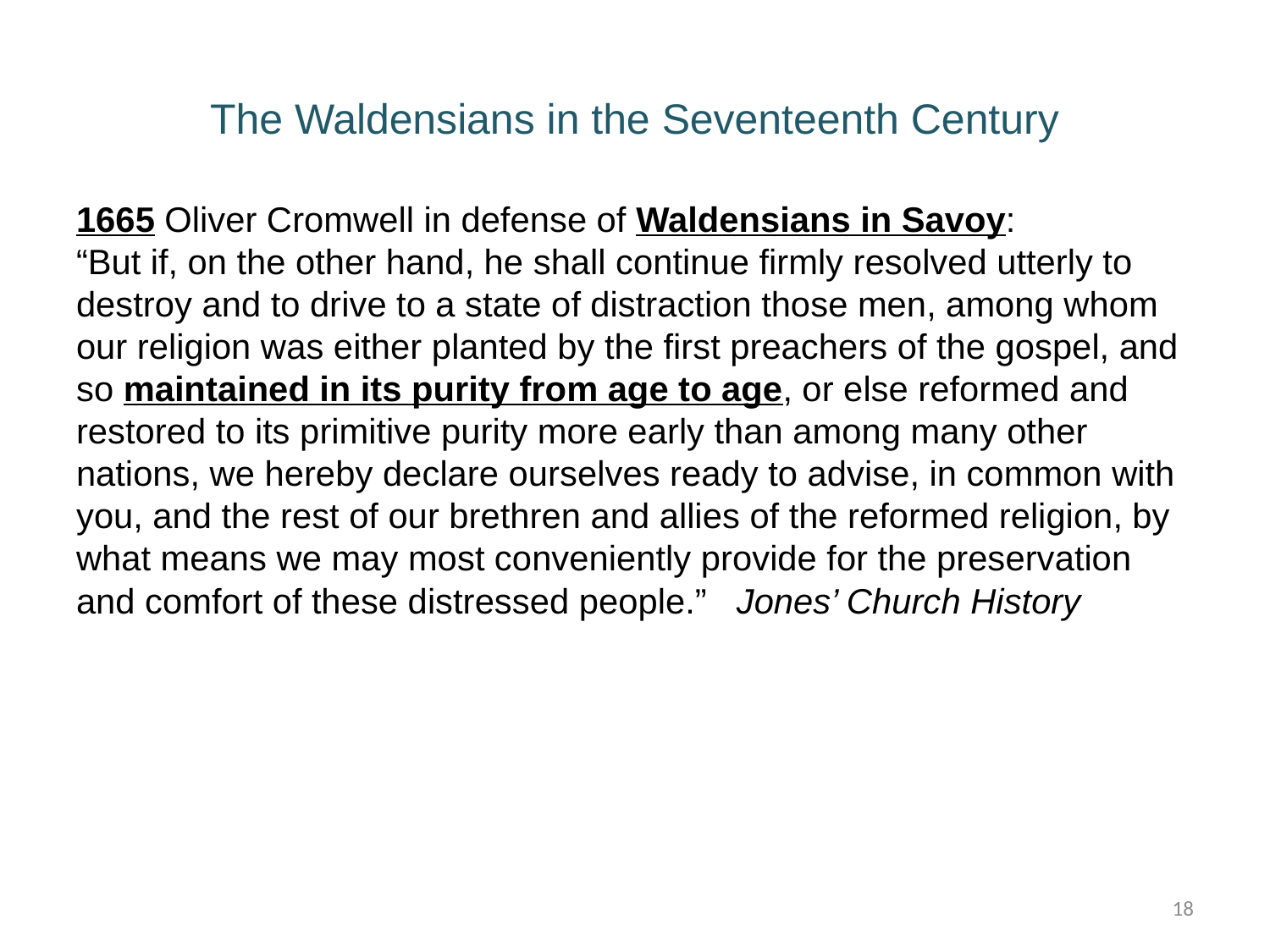

# The Waldensians in the Seventeenth Century
1665 Oliver Cromwell in defense of Waldensians in Savoy:
“But if, on the other hand, he shall continue firmly resolved utterly to destroy and to drive to a state of distraction those men, among whom our religion was either planted by the first preachers of the gospel, and so maintained in its purity from age to age, or else reformed and restored to its primitive purity more early than among many other nations, we hereby declare ourselves ready to advise, in common with you, and the rest of our brethren and allies of the reformed religion, by what means we may most conveniently provide for the preservation and comfort of these distressed people.”   Jones’ Church History

18